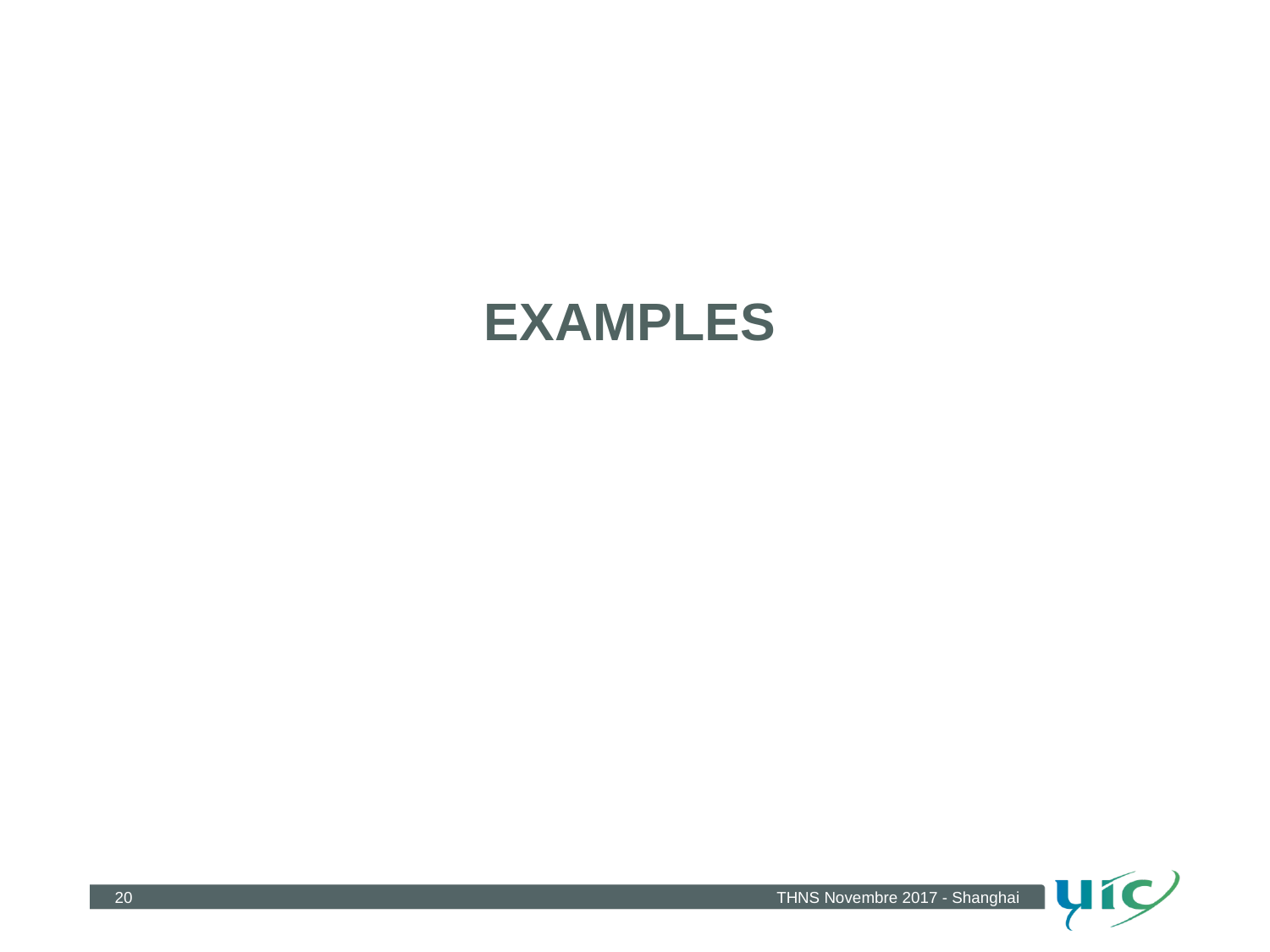

# EXAMPLES
20
THNS Novembre 2017 - Shanghai